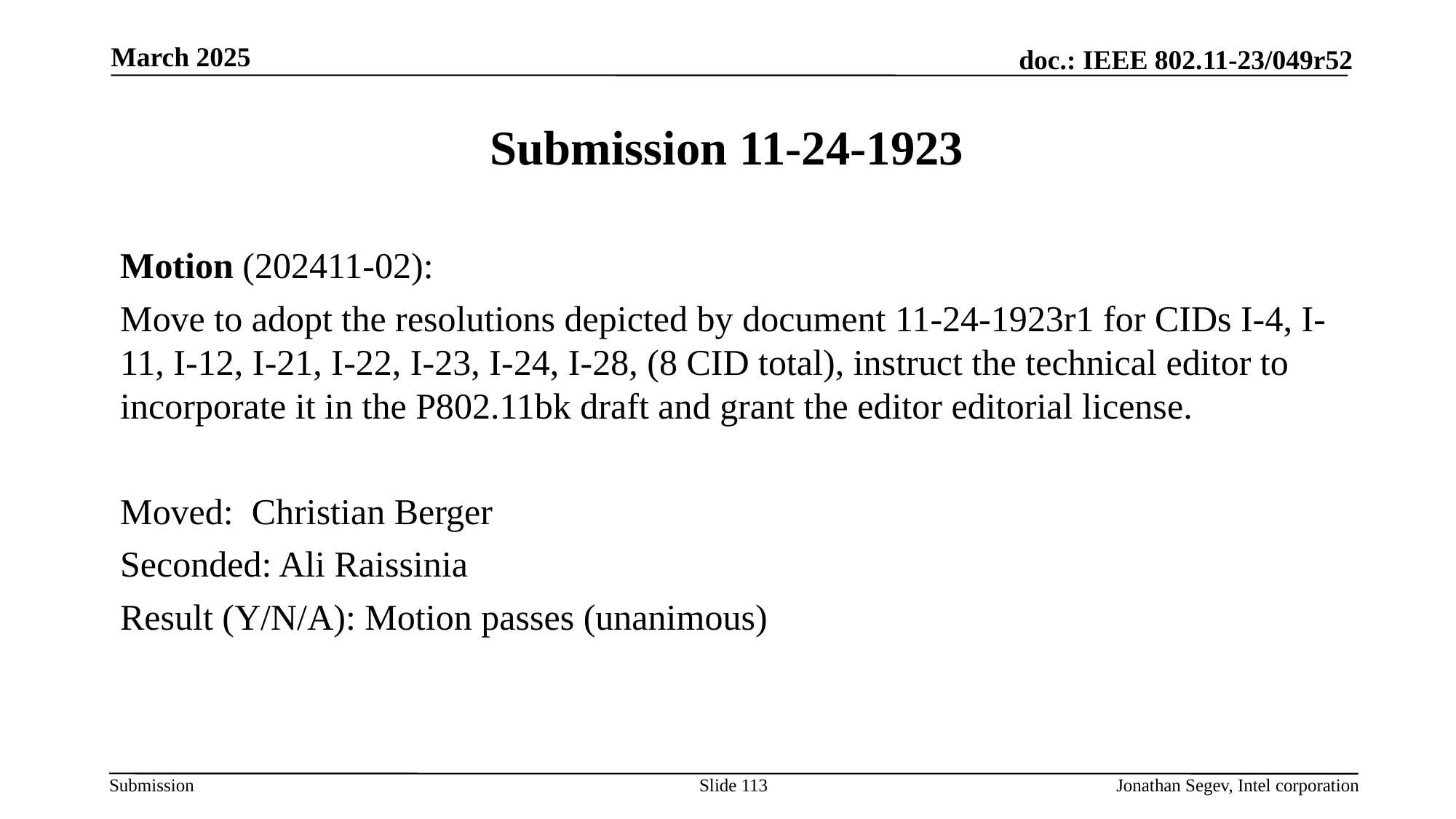

March 2025
# Submission 11-24-1923
Motion (202411-02):
Move to adopt the resolutions depicted by document 11-24-1923r1 for CIDs I-4, I-11, I-12, I-21, I-22, I-23, I-24, I-28, (8 CID total), instruct the technical editor to incorporate it in the P802.11bk draft and grant the editor editorial license.

Moved:  Christian Berger
Seconded: Ali Raissinia
Result (Y/N/A): Motion passes (unanimous)

Slide 113
Jonathan Segev, Intel corporation